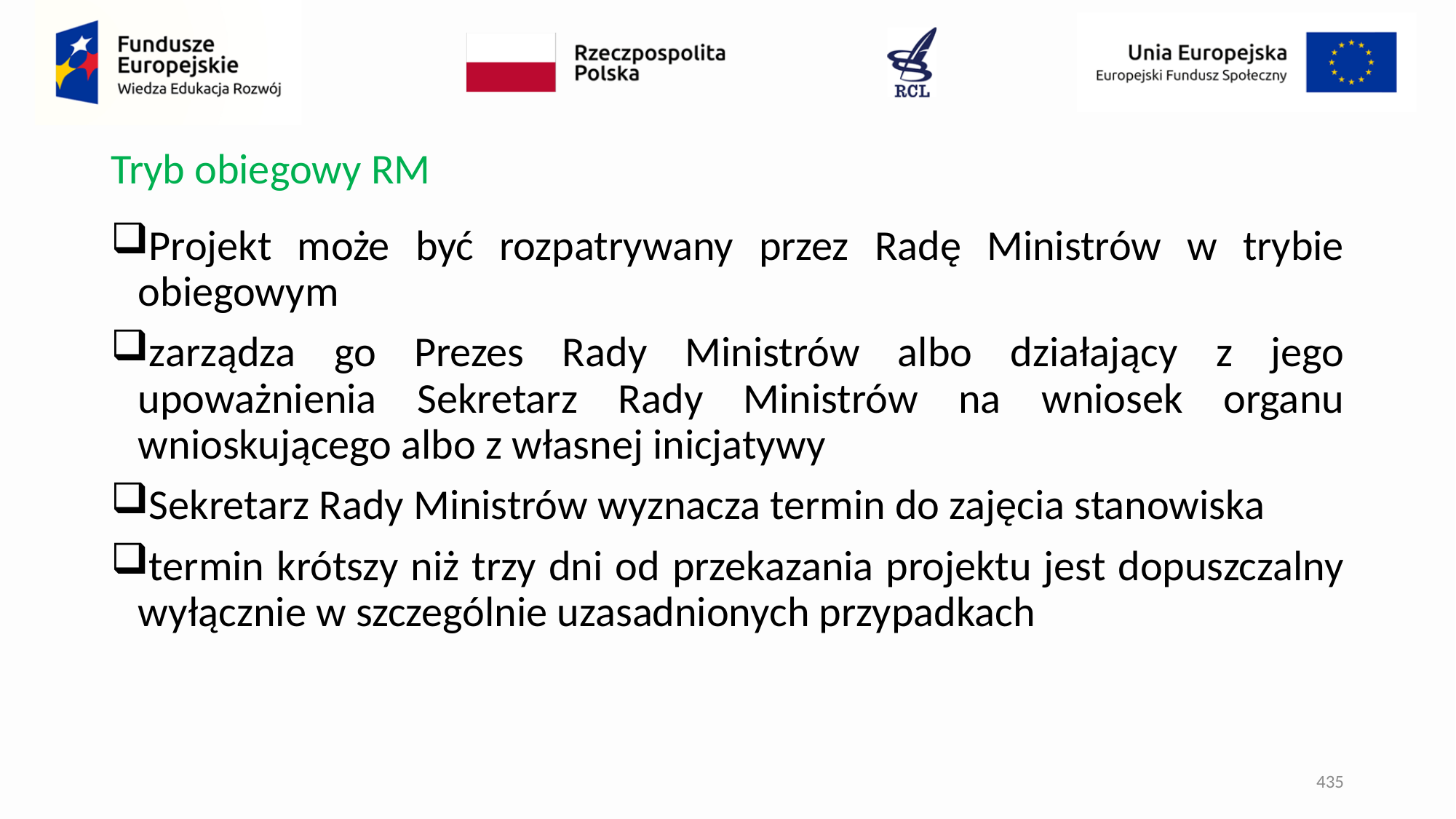

# Tryb obiegowy RM
Projekt może być rozpatrywany przez Radę Ministrów w trybie obiegowym
zarządza go Prezes Rady Ministrów albo działający z jego upoważnienia Sekretarz Rady Ministrów na wniosek organu wnioskującego albo z własnej inicjatywy
Sekretarz Rady Ministrów wyznacza termin do zajęcia stanowiska
termin krótszy niż trzy dni od przekazania projektu jest dopuszczalny wyłącznie w szczególnie uzasadnionych przypadkach

435